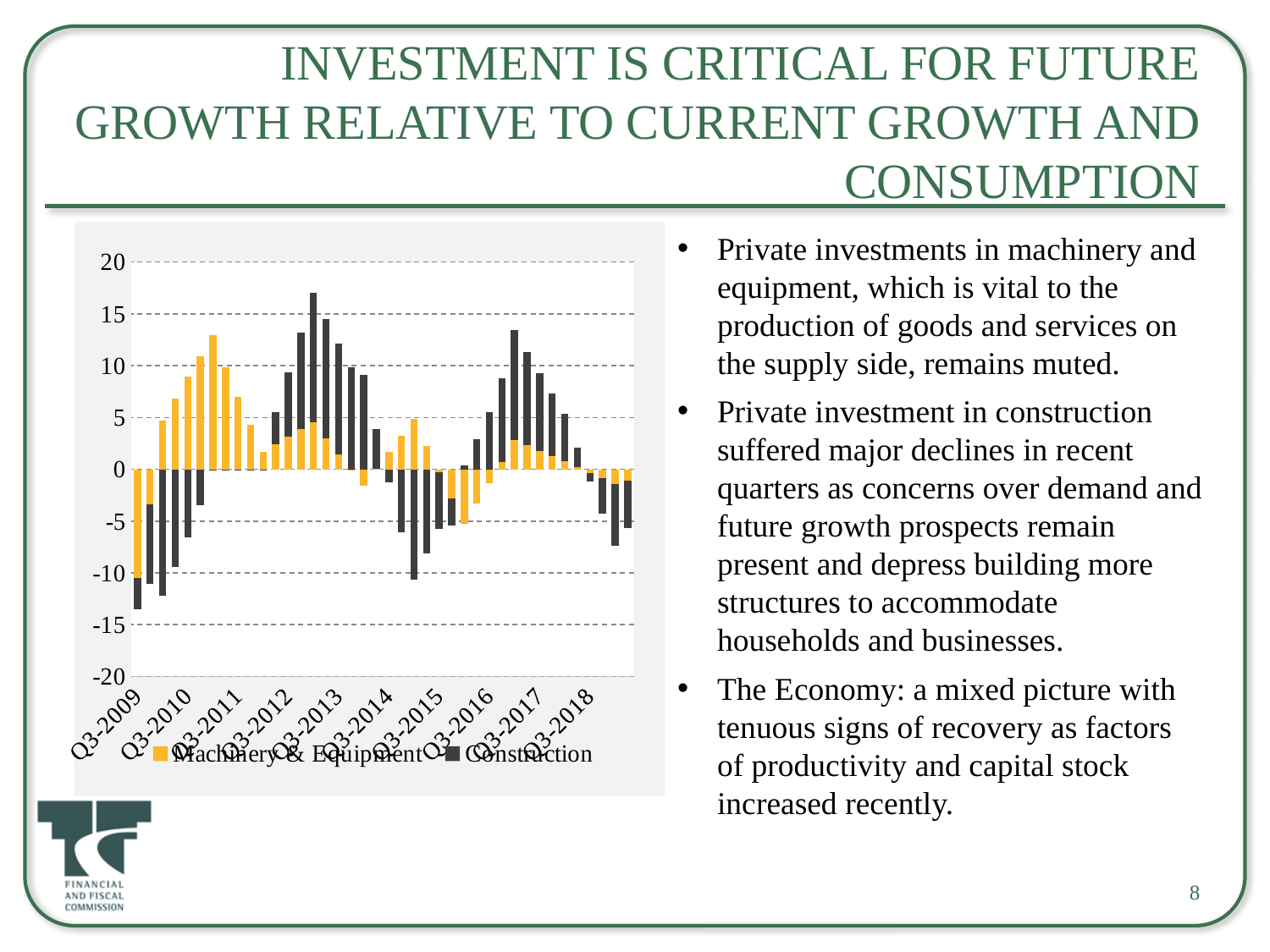

8
# Investment is critical for future growth relative to current growth and consumption

### Chart

| Category | Machinery & Equipment | Construction |
|---|---|---|
| Q3-2009 | -10.456626495675103 | -3.0738179662068488 |
| Q4-2009 | -3.3768893490880303 | -7.707661481208106 |
| Q1-2010 | 4.716036290797687 | -12.196903412333093 |
| Q2-2010 | 6.84071726118991 | -9.455787517975944 |
| Q3-2010 | 8.916452029104383 | -6.536649394949745 |
| Q4-2010 | 10.944912692485499 | -3.421564460783799 |
| Q1-2011 | 12.927696043958115 | -0.09011819347682914 |
| Q2-2011 | 9.85864320181664 | -0.07887118861481524 |
| Q3-2011 | 6.975924890237395 | -0.06761911366945927 |
| Q4-2011 | 4.263071403080243 | -0.056361965211659815 |
| Q1-2012 | 1.7054984472823387 | -0.04509973980919568 |
| Q2-2012 | 2.4303933524876475 | 3.0794885806725736 |
| Q3-2012 | 3.149158989305212 | 6.2047816506757725 |
| Q4-2012 | 3.8618727684885057 | 9.330779708661208 |
| Q1-2013 | 4.568610802690887 | 12.457482993197289 |
| Q2-2013 | 2.985785433499877 | 11.540783718909676 |
| Q3-2013 | 1.438309148667849 | 10.677835272592118 |
| Q4-2013 | -0.07498914630776898 | 9.864044772181257 |
| Q1-2014 | -1.5552293807189033 | 9.095328112341349 |
| Q2-2014 | 0.03860141394824712 | 3.8211418914841033 |
| Q3-2014 | 1.6449232028201033 | -1.2236252666071312 |
| Q4-2014 | 3.263883403112411 | -6.053623795559282 |
| Q1-2015 | 4.895631760936459 | -10.682282715551693 |
| Q2-2015 | 2.272981014257436 | -8.145614277305857 |
| Q3-2015 | -0.2870059646148504 | -5.465813913524253 |
| Q4-2015 | -2.7865485276933666 | -2.630415561450039 |
| Q1-2016 | -5.227762446603412 | 0.37453776655131943 |
| Q2-2016 | -3.293047627529111 | 2.93614488093048 |
| Q3-2016 | -1.3064043118523494 | 5.4929638689434235 |
| Q4-2016 | 0.7342866108025259 | 8.045008142920596 |
| Q1-2017 | 2.8312611437529167 | 10.592291065145698 |
| Q2-2017 | 2.304183970325835 | 8.98640664777366 |
| Q3-2017 | 1.7844641101278258 | 7.461294394851481 |
| Q4-2017 | 1.2719485830457566 | 6.01100983138112 |
| Q1-2018 | 0.7664886209799215 | 4.630177831356241 |
| Q2-2018 | 0.21725972700252782 | 1.8810147960236057 |
| Q3-2018 | -0.32987231455470223 | -0.80594278224555 |
| Q4-2018 | -0.874919488894299 | -3.4327825737769047 |
| Q1-2019 | -1.4178936900522965 | -6.001499863648762 |
| Q2-2019 | -1.0672032193158931 | -4.569687342646089 |
Private investments in machinery and equipment, which is vital to the production of goods and services on the supply side, remains muted.
Private investment in construction suffered major declines in recent quarters as concerns over demand and future growth prospects remain present and depress building more structures to accommodate households and businesses.
The Economy: a mixed picture with tenuous signs of recovery as factors of productivity and capital stock increased recently.